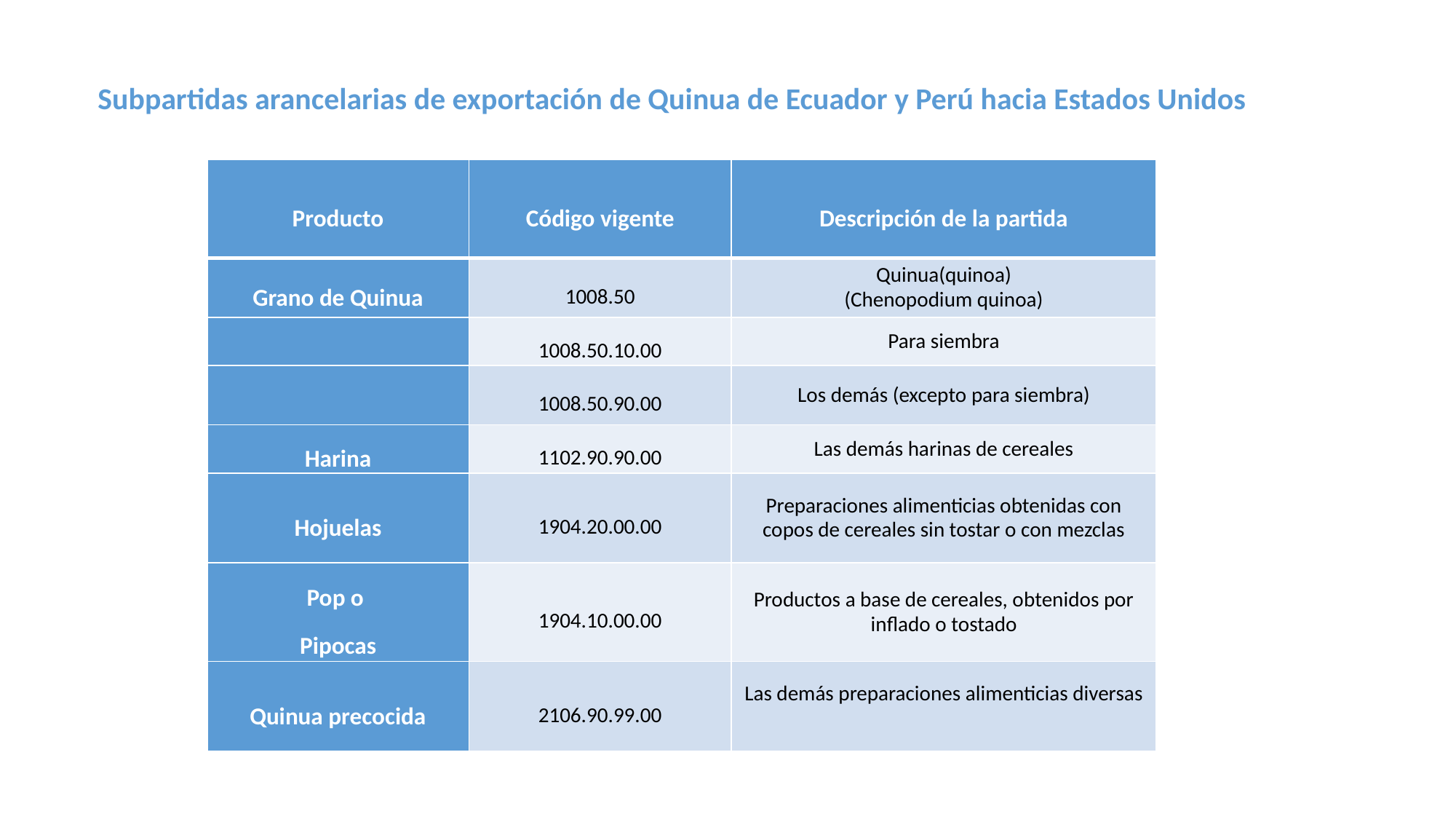

Subpartidas arancelarias de exportación de Quinua de Ecuador y Perú hacia Estados Unidos
| Producto | Código vigente | Descripción de la partida |
| --- | --- | --- |
| Grano de Quinua | 1008.50 | Quinua(quinoa) (Chenopodium quinoa) |
|  | 1008.50.10.00 | Para siembra |
|  | 1008.50.90.00 | Los demás (excepto para siembra) |
| Harina | 1102.90.90.00 | Las demás harinas de cereales |
| Hojuelas | 1904.20.00.00 | Preparaciones alimenticias obtenidas con copos de cereales sin tostar o con mezclas |
| Pop o Pipocas | 1904.10.00.00 | Productos a base de cereales, obtenidos por inflado o tostado |
| Quinua precocida | 2106.90.99.00 | Las demás preparaciones alimenticias diversas |